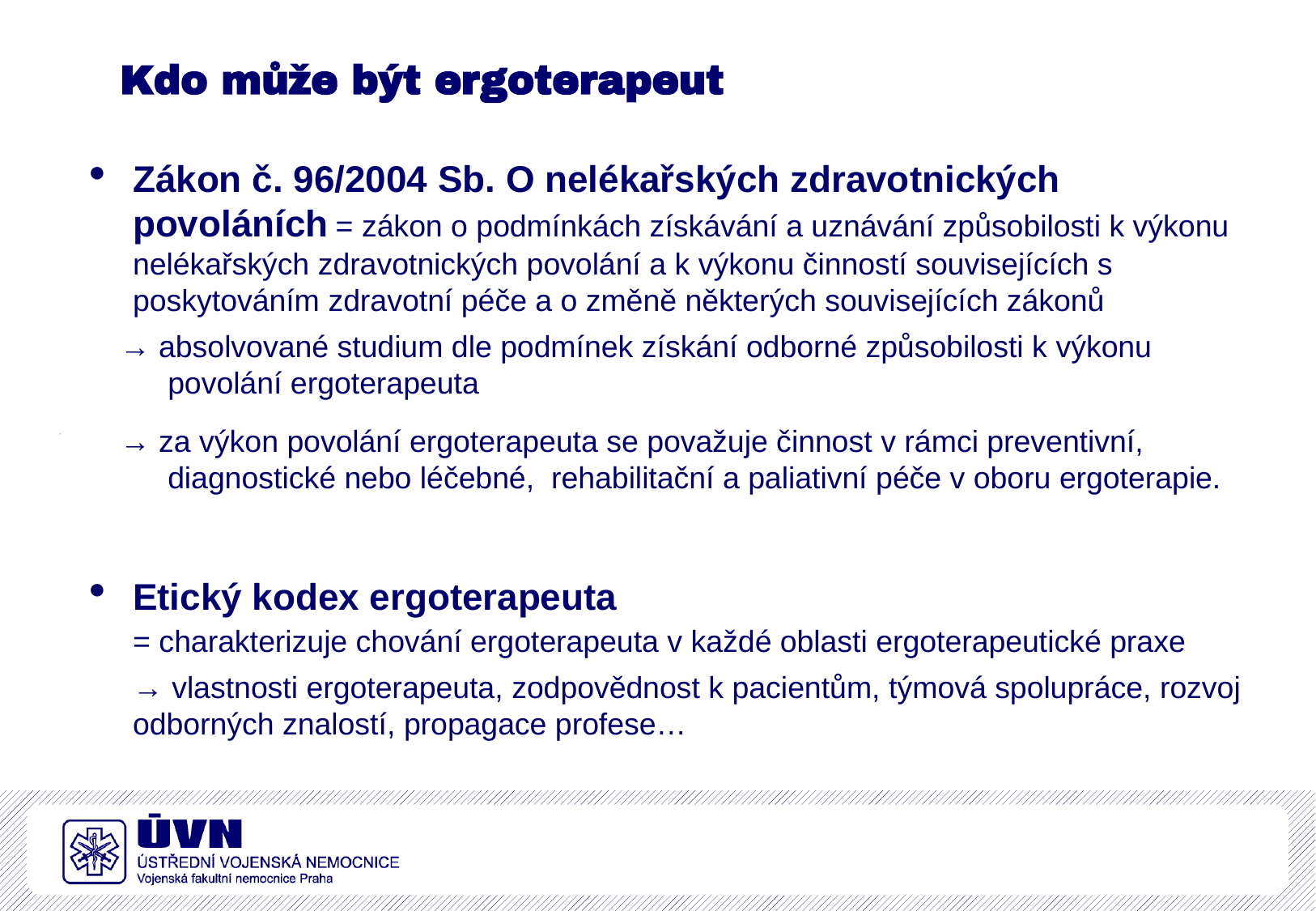

# Kdo může být ergoterapeut
Zákon č. 96/2004 Sb. O nelékařských zdravotnických povoláních = zákon o podmínkách získávání a uznávání způsobilosti k výkonu nelékařských zdravotnických povolání a k výkonu činností souvisejících s poskytováním zdravotní péče a o změně některých souvisejících zákonů
→ absolvované studium dle podmínek získání odborné způsobilosti k výkonu povolání ergoterapeuta
→ za výkon povolání ergoterapeuta se považuje činnost v rámci preventivní, diagnostické nebo léčebné,  rehabilitační a paliativní péče v oboru ergoterapie.

Etický kodex ergoterapeuta
= charakterizuje chování ergoterapeuta v každé oblasti ergoterapeutické praxe
→ vlastnosti ergoterapeuta, zodpovědnost k pacientům, týmová spolupráce, rozvoj odborných znalostí, propagace profese…